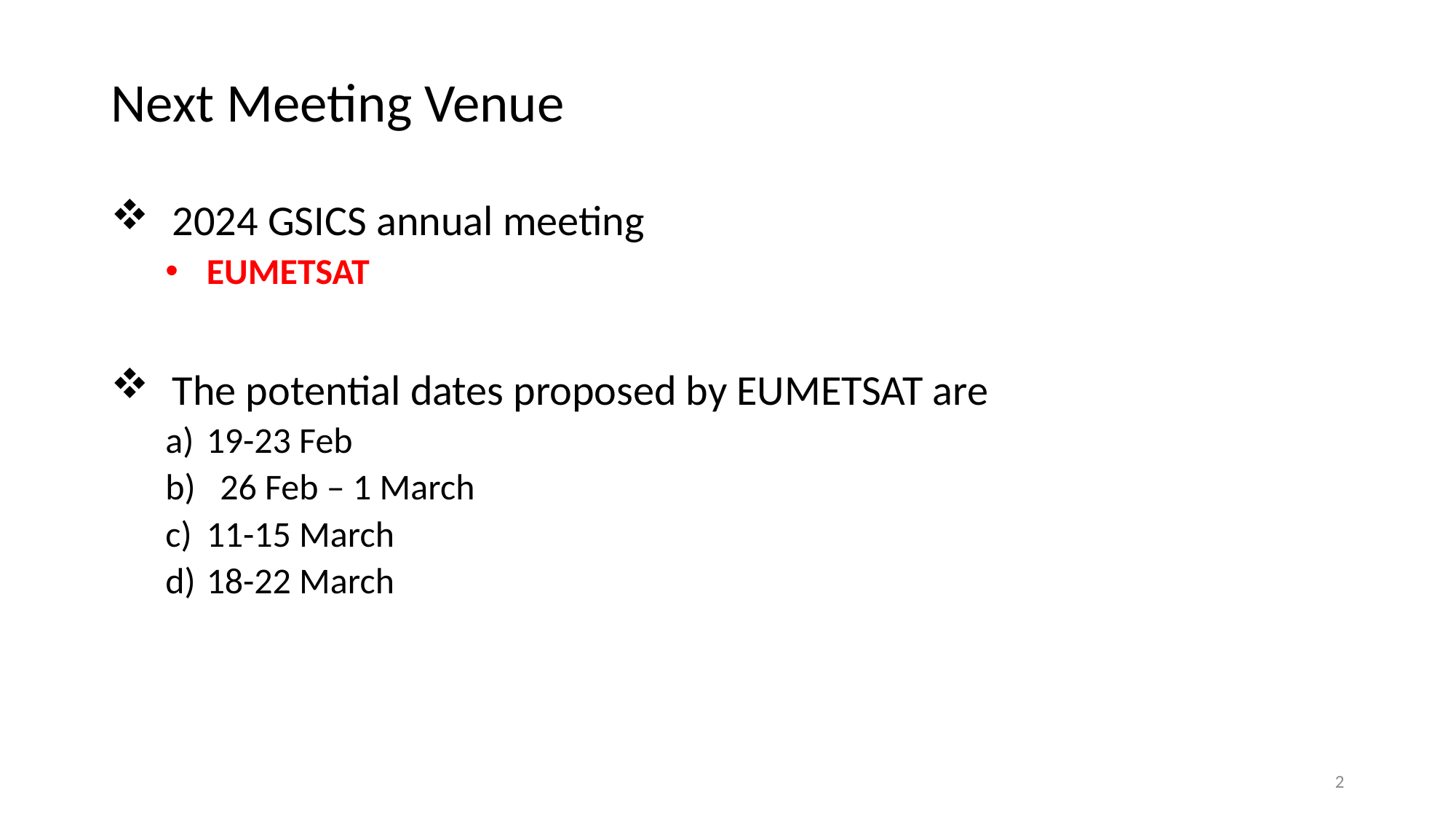

# Next Meeting Venue
2024 GSICS annual meeting
EUMETSAT

The potential dates proposed by EUMETSAT are
19-23 Feb
26 Feb – 1 March
11-15 March
18-22 March

2